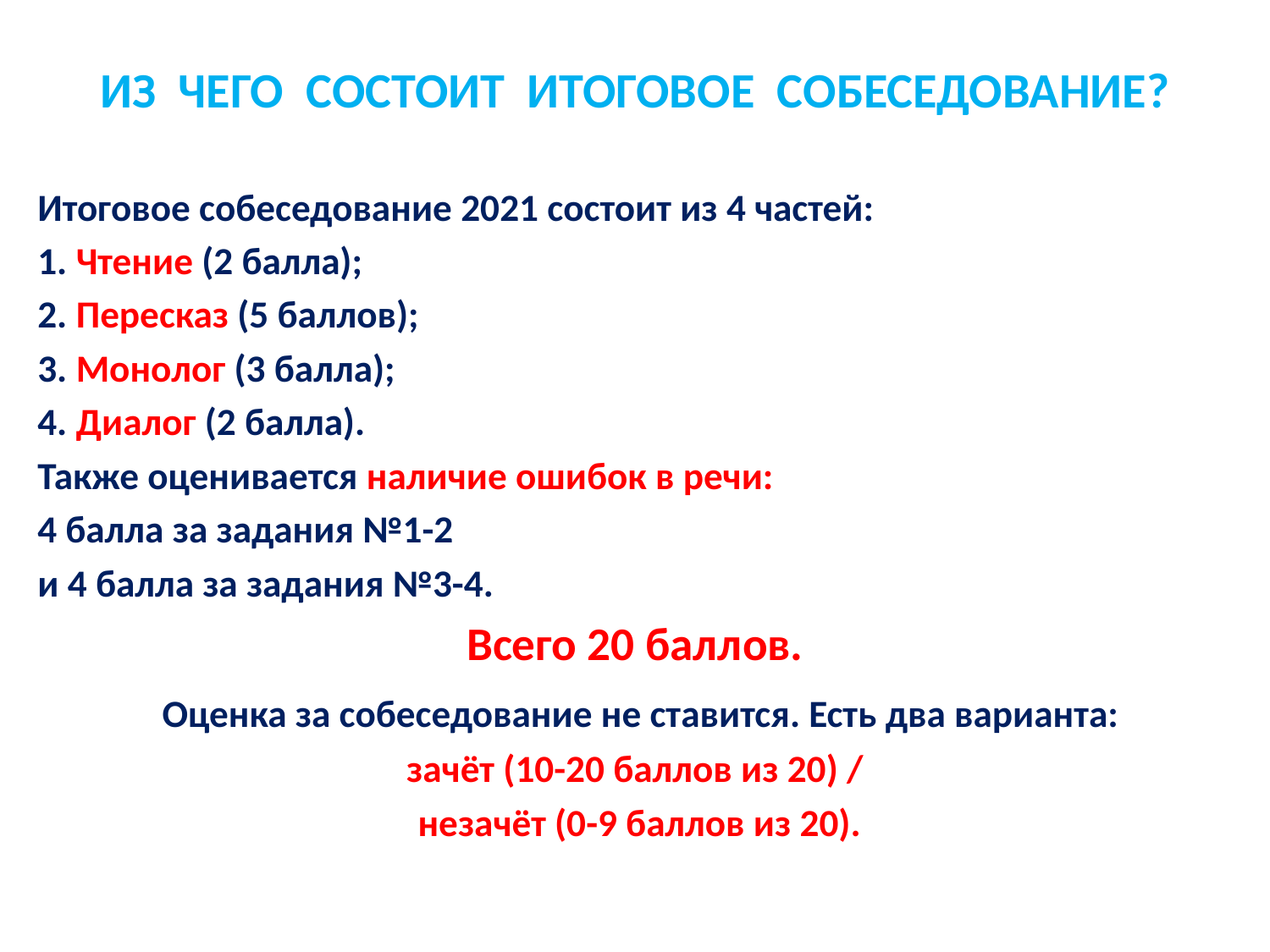

# ИЗ  ЧЕГО  СОСТОИТ  ИТОГОВОЕ  СОБЕСЕДОВАНИЕ?
Итоговое собеседование 2021 состоит из 4 частей:
1. Чтение (2 балла);
2. Пересказ (5 баллов);
3. Монолог (3 балла);
4. Диалог (2 балла).
Также оценивается наличие ошибок в речи:
4 балла за задания №1-2
и 4 балла за задания №3-4.
Всего 20 баллов.
 Оценка за собеседование не ставится. Есть два варианта:
зачёт (10-20 баллов из 20) /
 незачёт (0-9 баллов из 20).